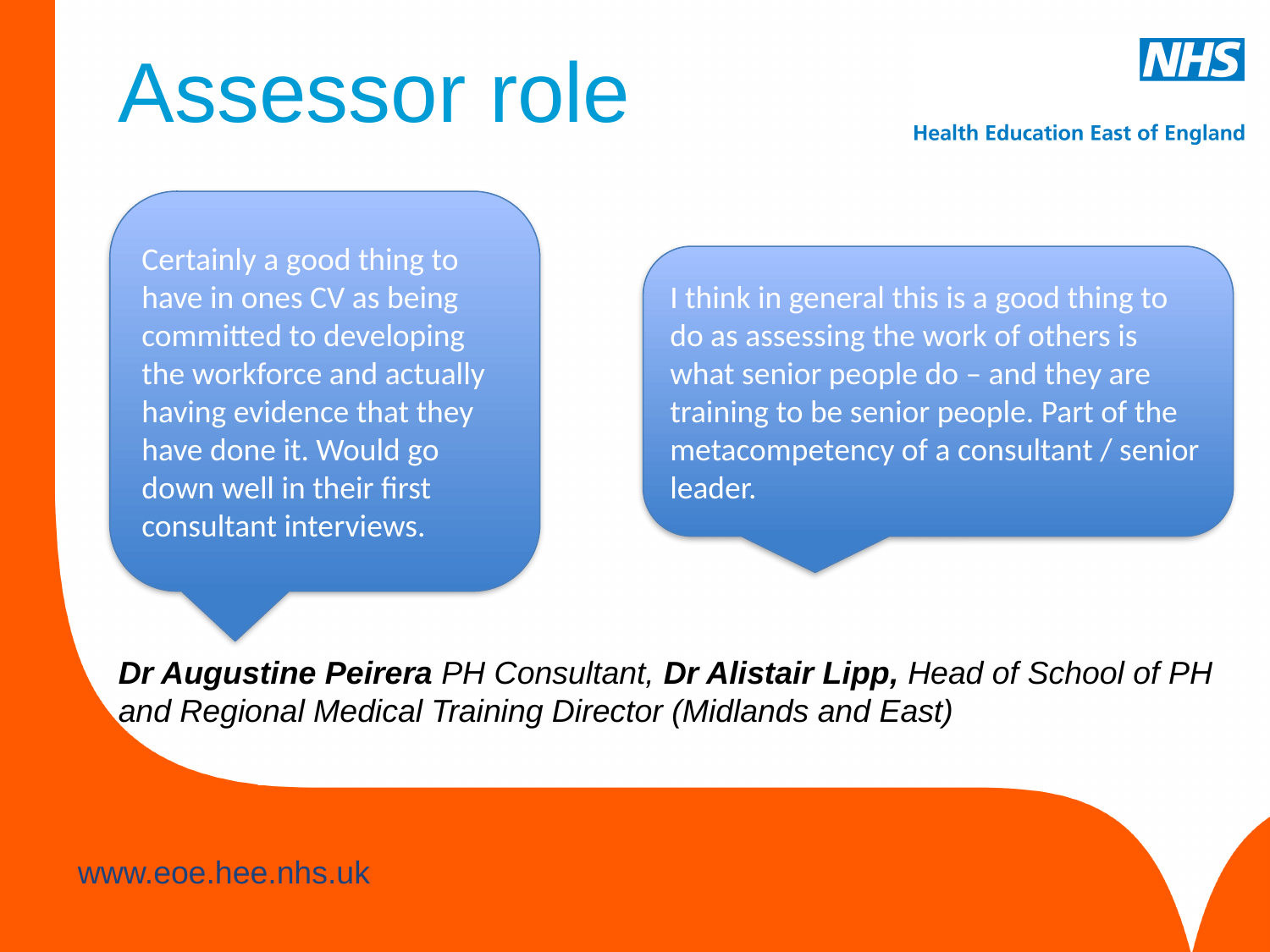

# Assessor role

A
Certainly a good thing to have in ones CV as being committed to developing the workforce and actually having evidence that they have done it. Would go down well in their first consultant interviews.
I think in general this is a good thing to do as assessing the work of others is what senior people do – and they are training to be senior people. Part of the metacompetency of a consultant / senior leader.
Dr Augustine Peirera PH Consultant, Dr Alistair Lipp, Head of School of PH and Regional Medical Training Director (Midlands and East)